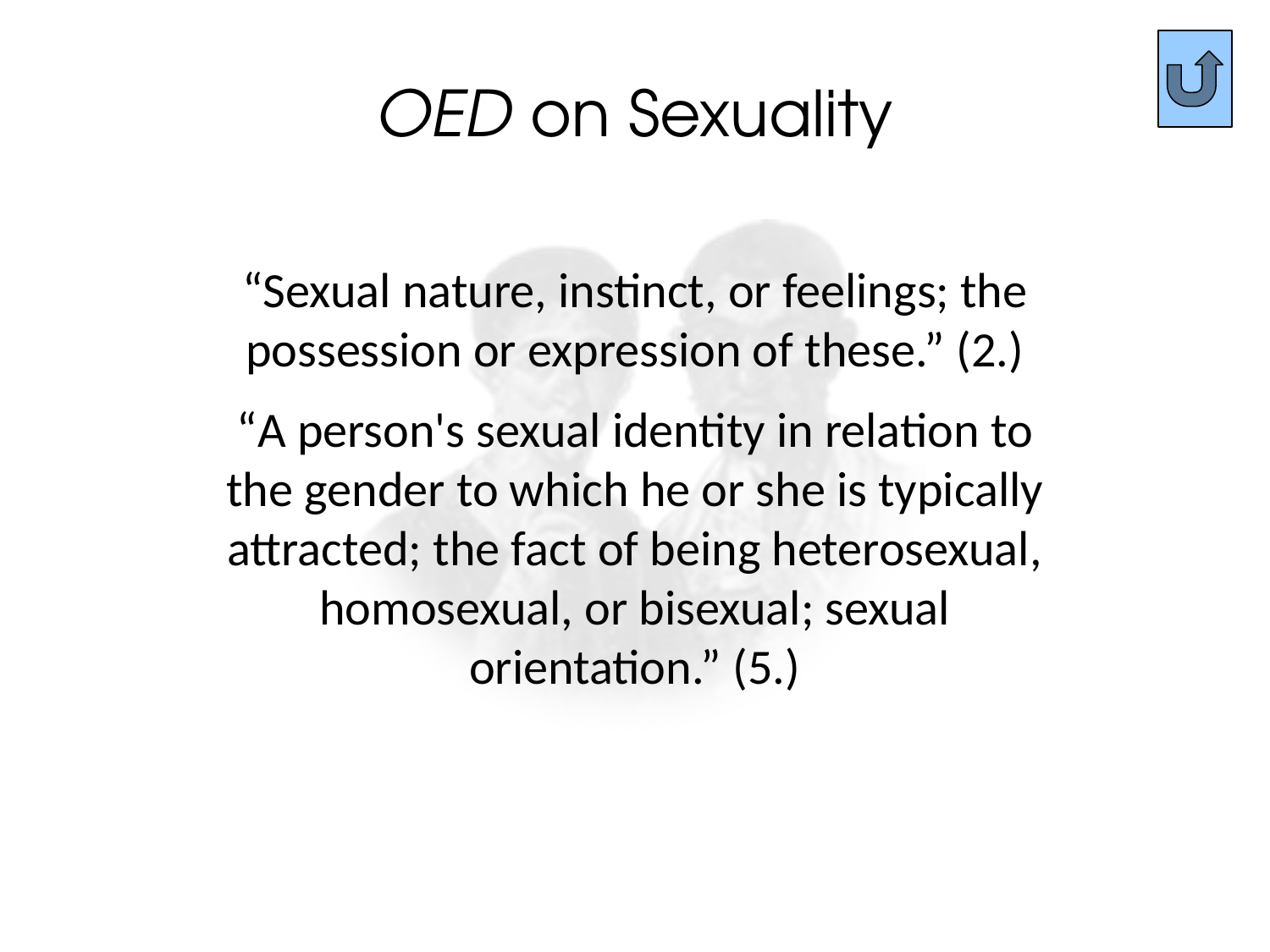

# OED on Sexuality
“Sexual nature, instinct, or feelings; the possession or expression of these.” (2.)
“A person's sexual identity in relation to the gender to which he or she is typically attracted; the fact of being heterosexual, homosexual, or bisexual; sexual orientation.” (5.)